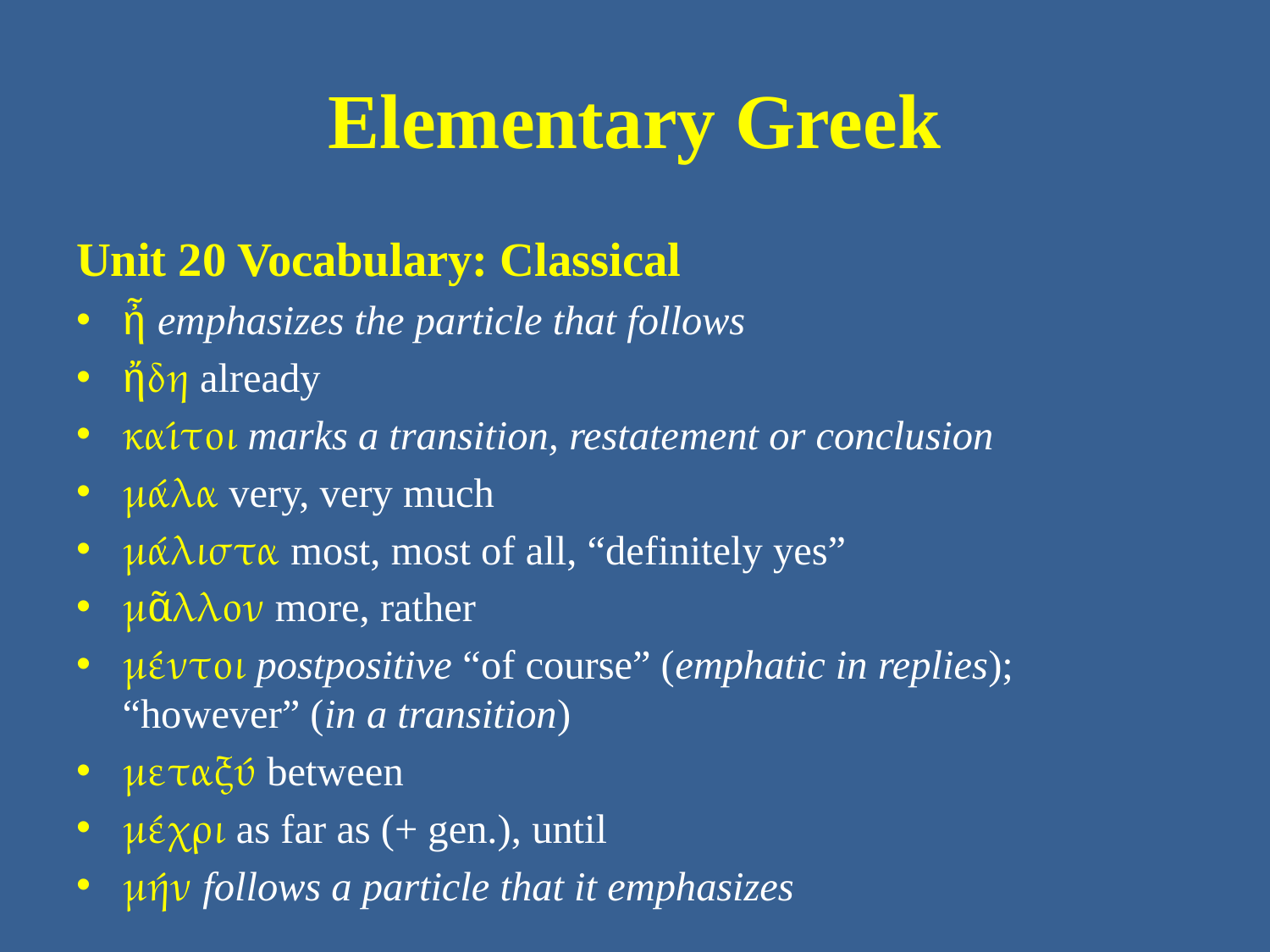

# Elementary Greek
Unit 20 Vocabulary: Classical
ἦ emphasizes the particle that follows
ἤδη already
καίτοι marks a transition, restatement or conclusion
μάλα very, very much
μάλιστα most, most of all, “definitely yes”
μᾶλλον more, rather
μέντοι postpositive “of course” (emphatic in replies); “however” (in a transition)
μεταξύ between
μέχρι as far as (+ gen.), until
μήν follows a particle that it emphasizes